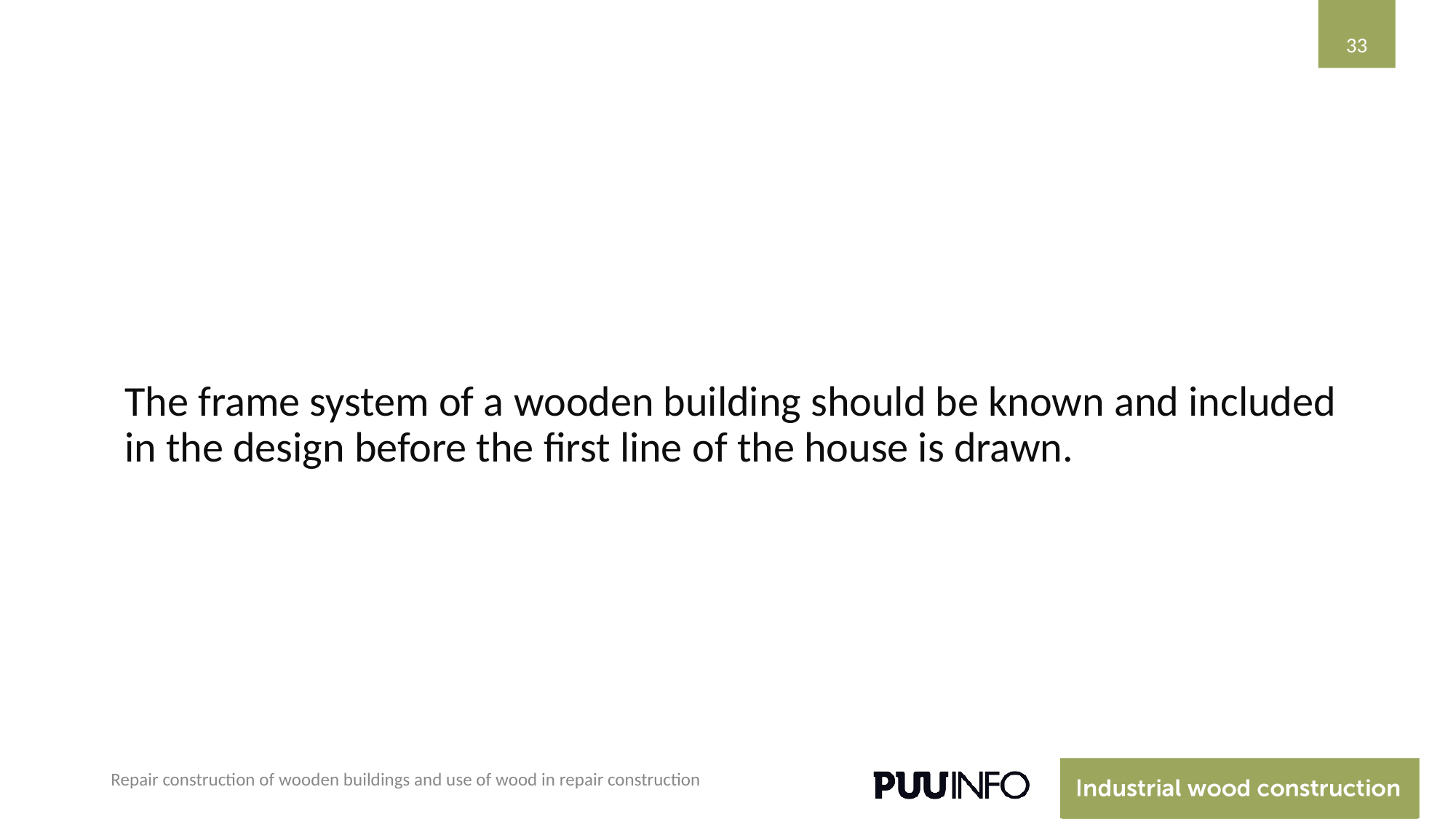

33
The frame system of a wooden building should be known and included in the design before the first line of the house is drawn.
Repair construction of wooden buildings and use of wood in repair construction